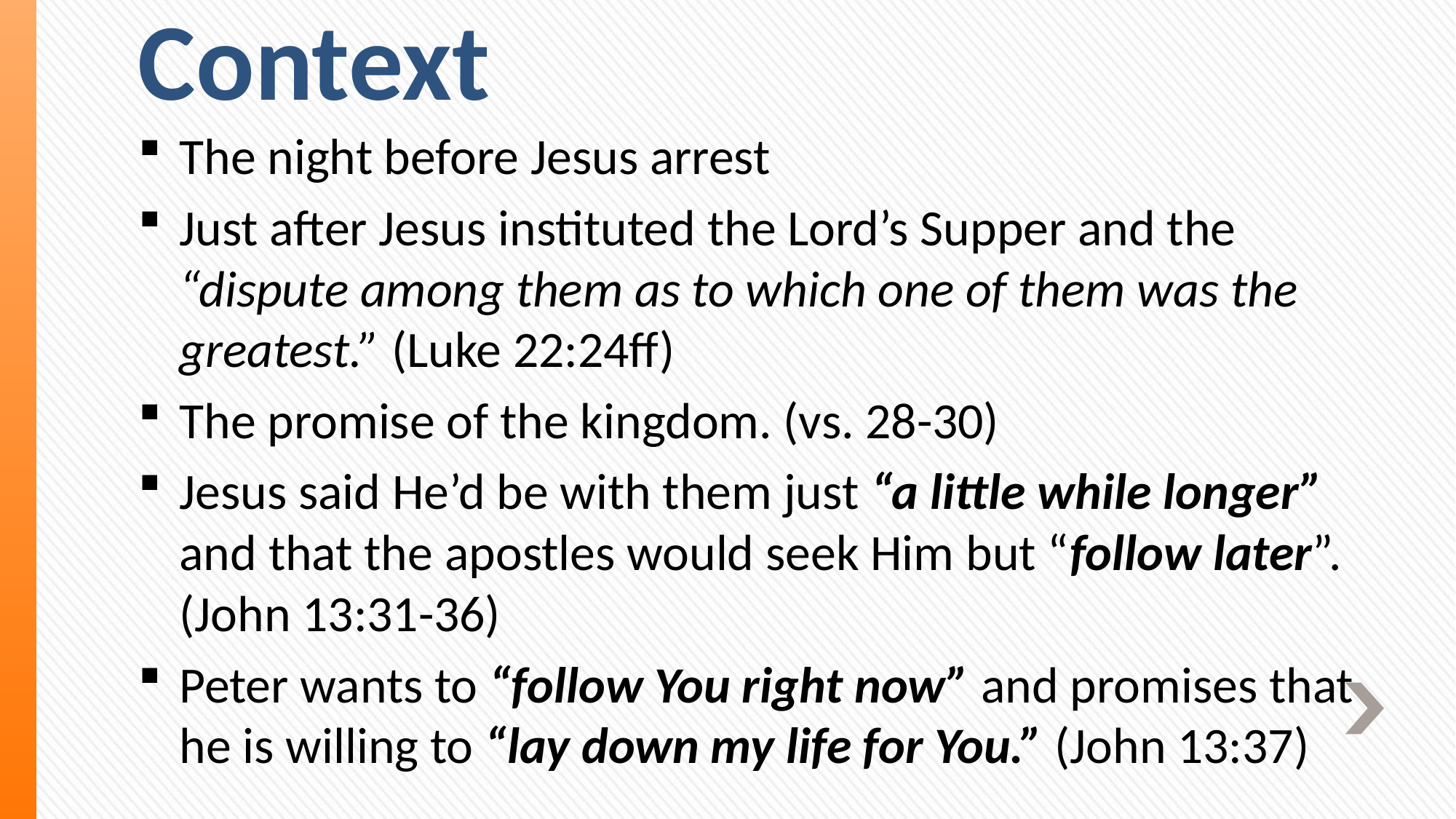

# Context
The night before Jesus arrest
Just after Jesus instituted the Lord’s Supper and the “dispute among them as to which one of them was the greatest.” (Luke 22:24ff)
The promise of the kingdom. (vs. 28-30)
Jesus said He’d be with them just “a little while longer” and that the apostles would seek Him but “follow later”. (John 13:31-36)
Peter wants to “follow You right now” and promises that he is willing to “lay down my life for You.” (John 13:37)